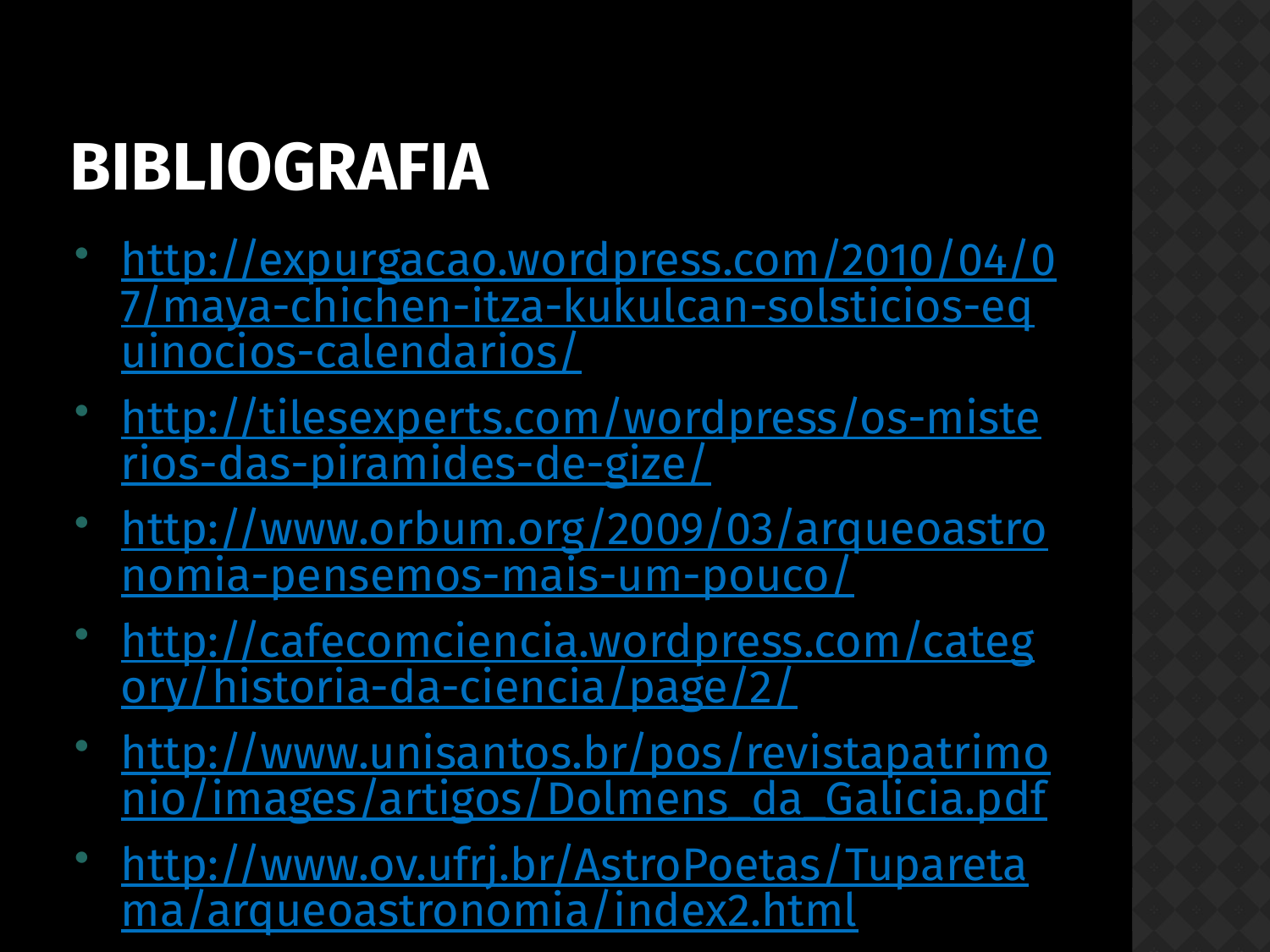

# bibliografia
http://expurgacao.wordpress.com/2010/04/07/maya-chichen-itza-kukulcan-solsticios-equinocios-calendarios/
http://tilesexperts.com/wordpress/os-misterios-das-piramides-de-gize/
http://www.orbum.org/2009/03/arqueoastronomia-pensemos-mais-um-pouco/
http://cafecomciencia.wordpress.com/category/historia-da-ciencia/page/2/
http://www.unisantos.br/pos/revistapatrimonio/images/artigos/Dolmens_da_Galicia.pdf
http://www.ov.ufrj.br/AstroPoetas/Tuparetama/arqueoastronomia/index2.html
http://www.misteriosantigos.com/stonehenge.htm